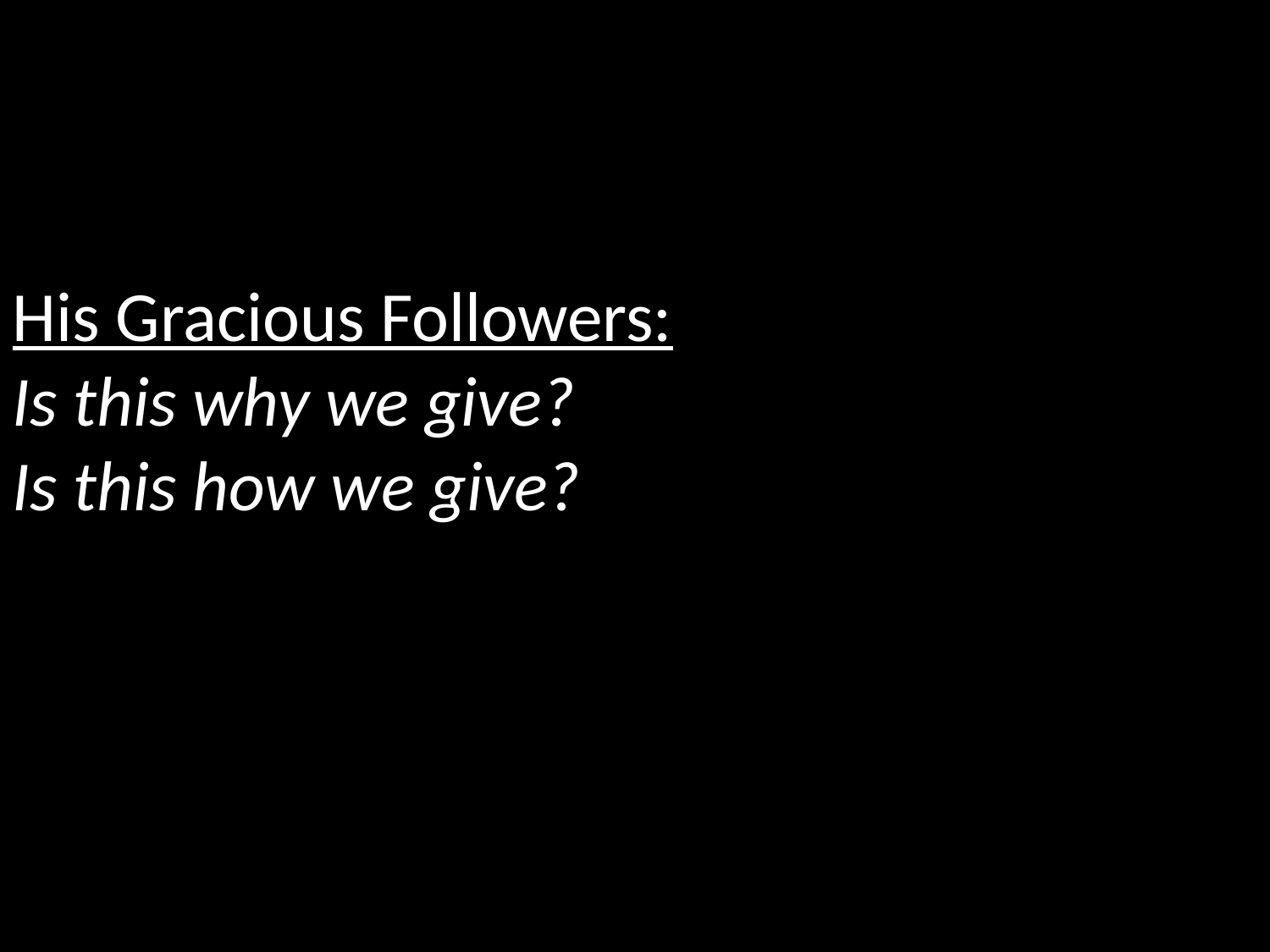

His Gracious Followers:
Is this why we give?
Is this how we give?